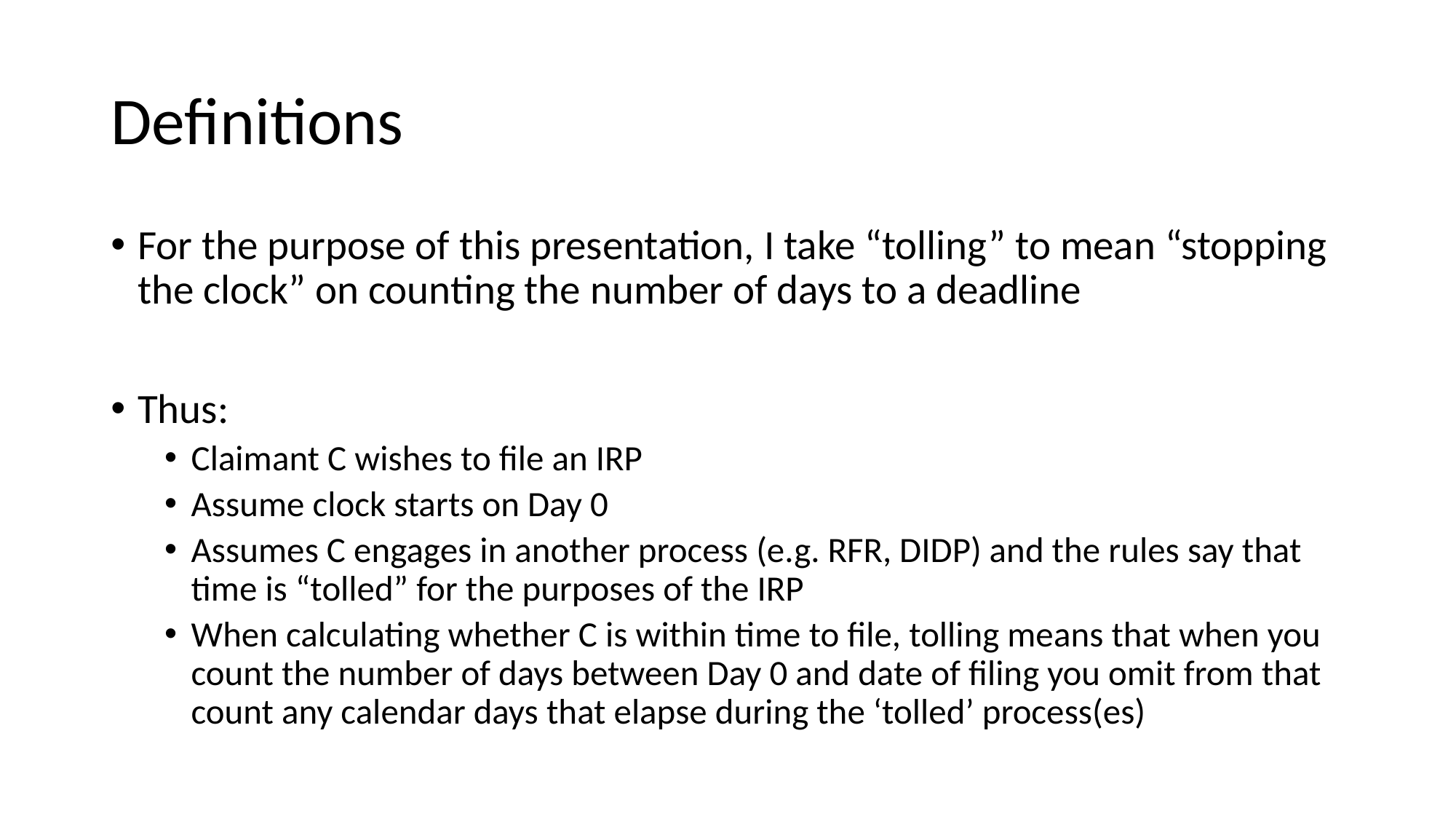

# Definitions
For the purpose of this presentation, I take “tolling” to mean “stopping the clock” on counting the number of days to a deadline

Thus:
Claimant C wishes to file an IRP
Assume clock starts on Day 0
Assumes C engages in another process (e.g. RFR, DIDP) and the rules say that time is “tolled” for the purposes of the IRP
When calculating whether C is within time to file, tolling means that when you count the number of days between Day 0 and date of filing you omit from that count any calendar days that elapse during the ‘tolled’ process(es)